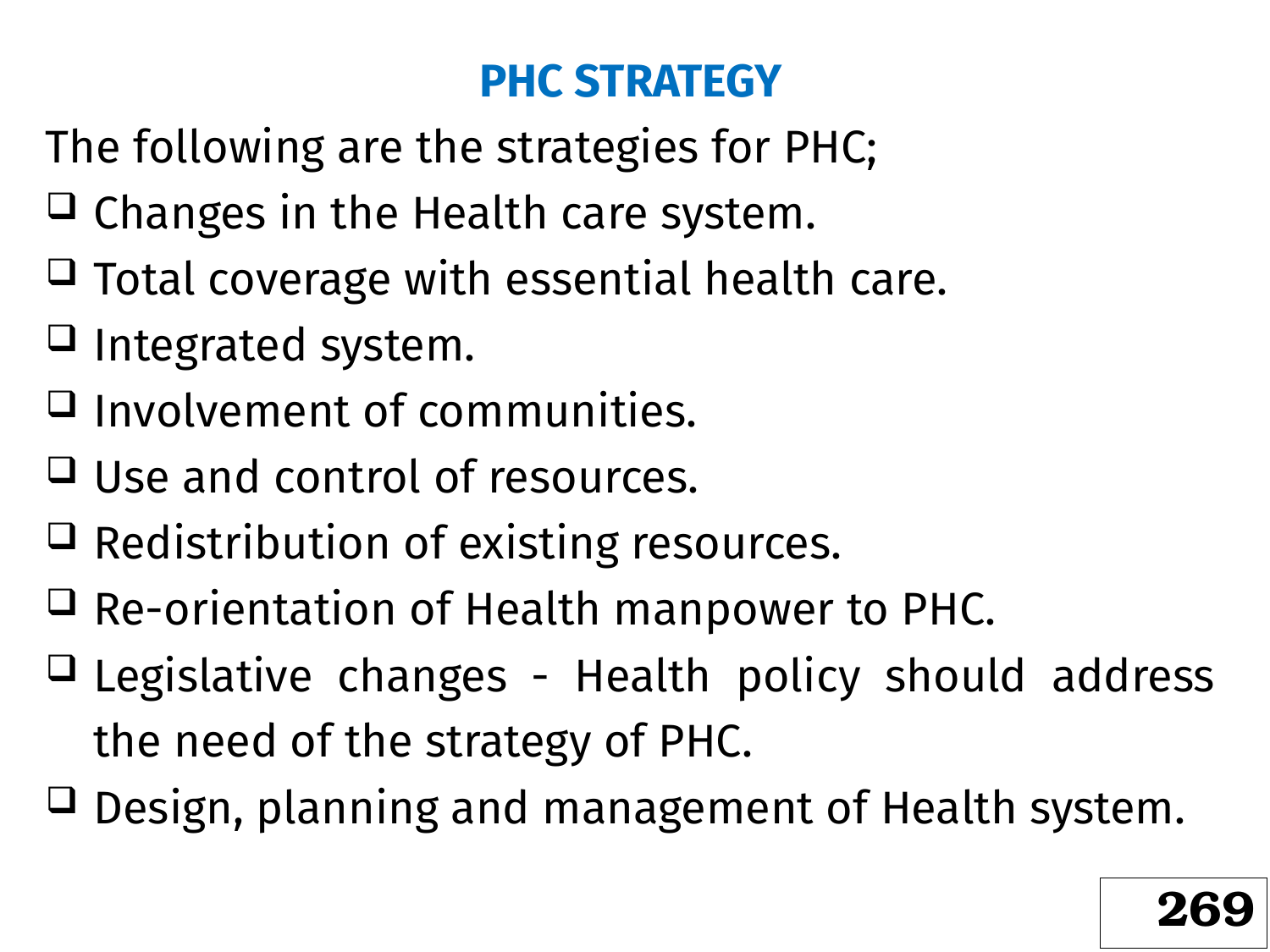

PHC STRATEGY
The following are the strategies for PHC;
Changes in the Health care system.
Total coverage with essential health care.
Integrated system.
Involvement of communities.
Use and control of resources.
Redistribution of existing resources.
Re-orientation of Health manpower to PHC.
Legislative changes - Health policy should address the need of the strategy of PHC.
Design, planning and management of Health system.

269